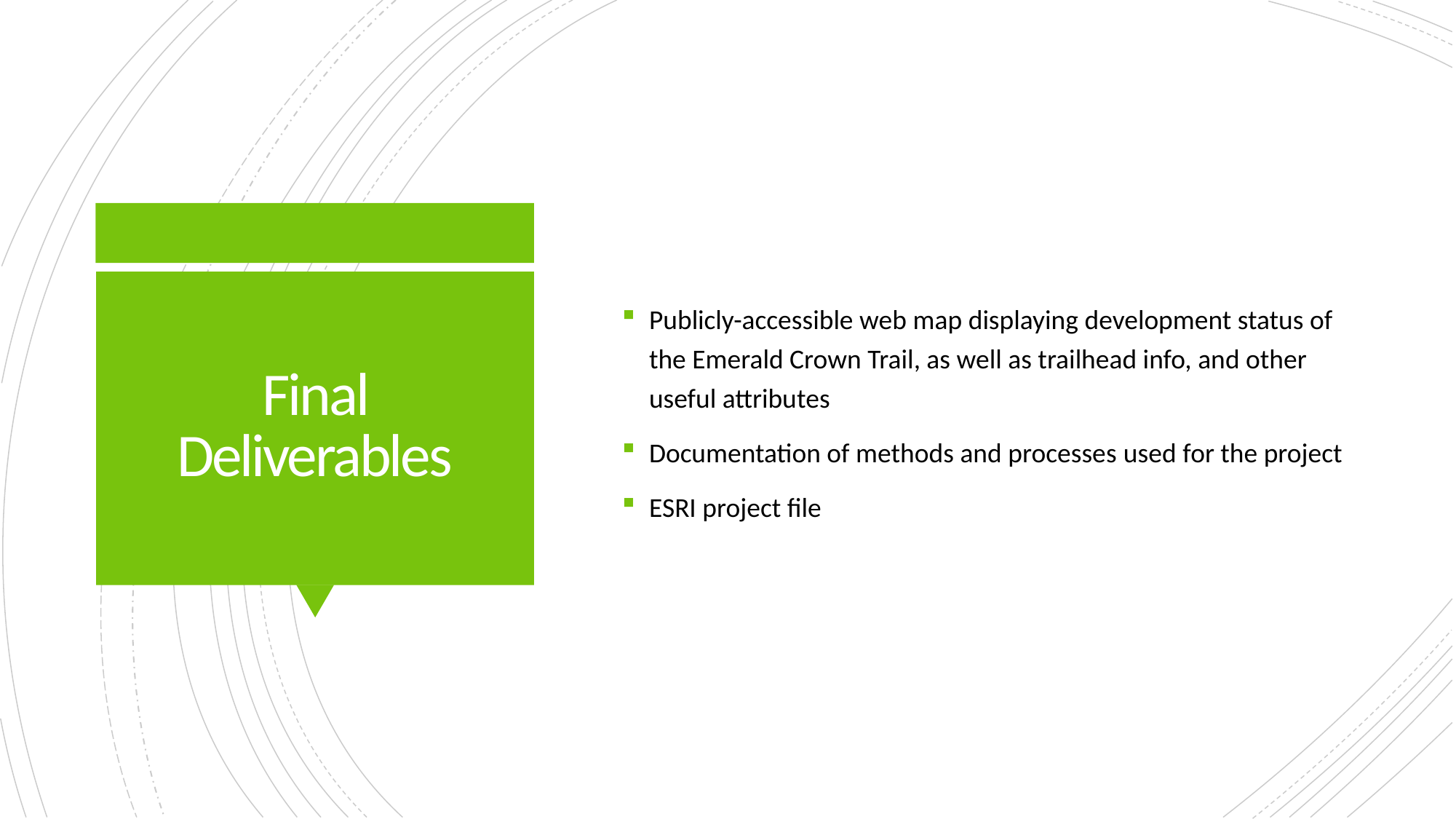

Publicly-accessible web map displaying development status of the Emerald Crown Trail, as well as trailhead info, and other useful attributes
Documentation of methods and processes used for the project
ESRI project file
# Final Deliverables